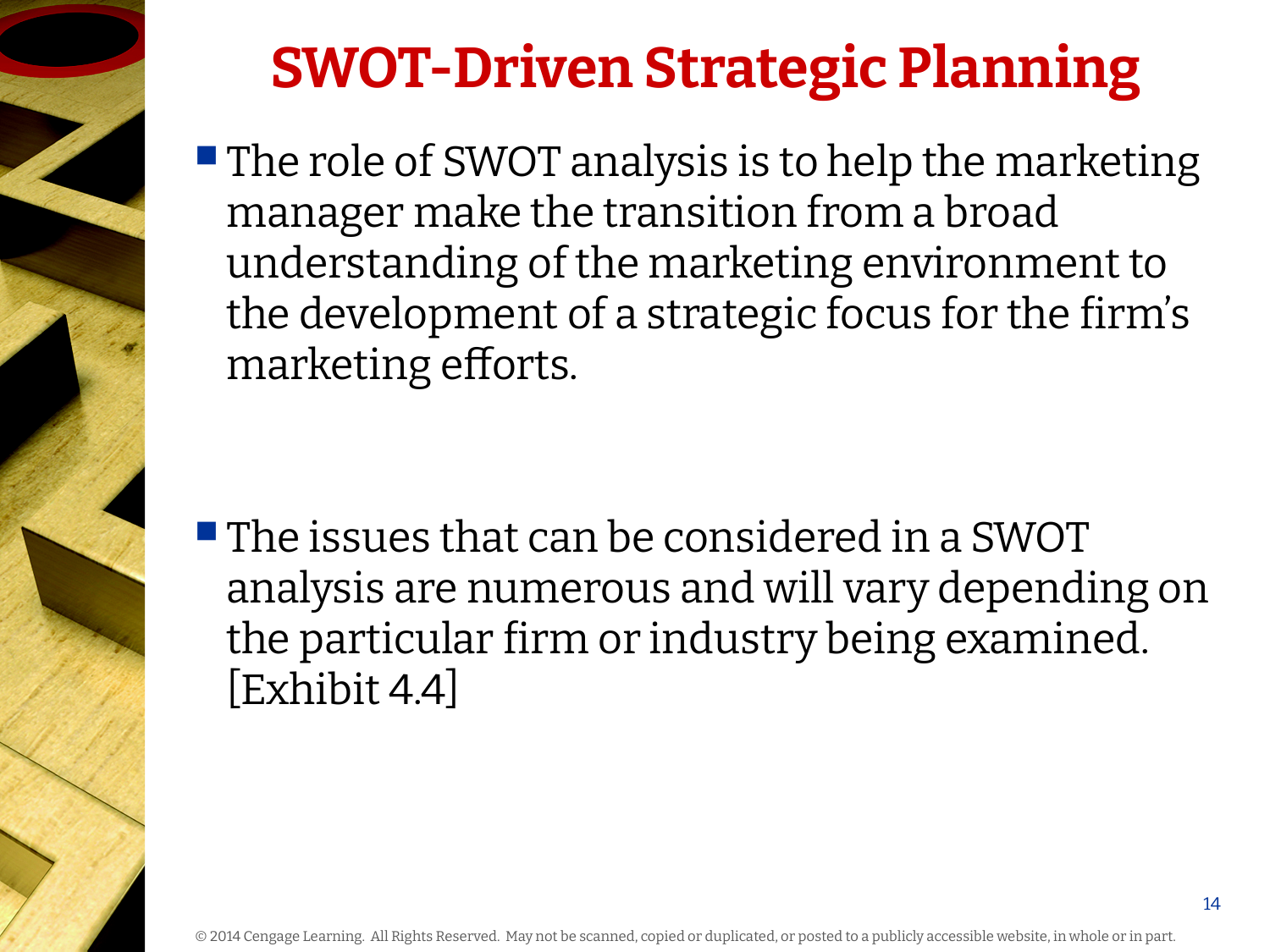

# SWOT-Driven Strategic Planning
The role of SWOT analysis is to help the marketing manager make the transition from a broad understanding of the marketing environment to the development of a strategic focus for the firm’s marketing efforts.

The issues that can be considered in a SWOT analysis are numerous and will vary depending on the particular firm or industry being examined. [Exhibit 4.4]

14